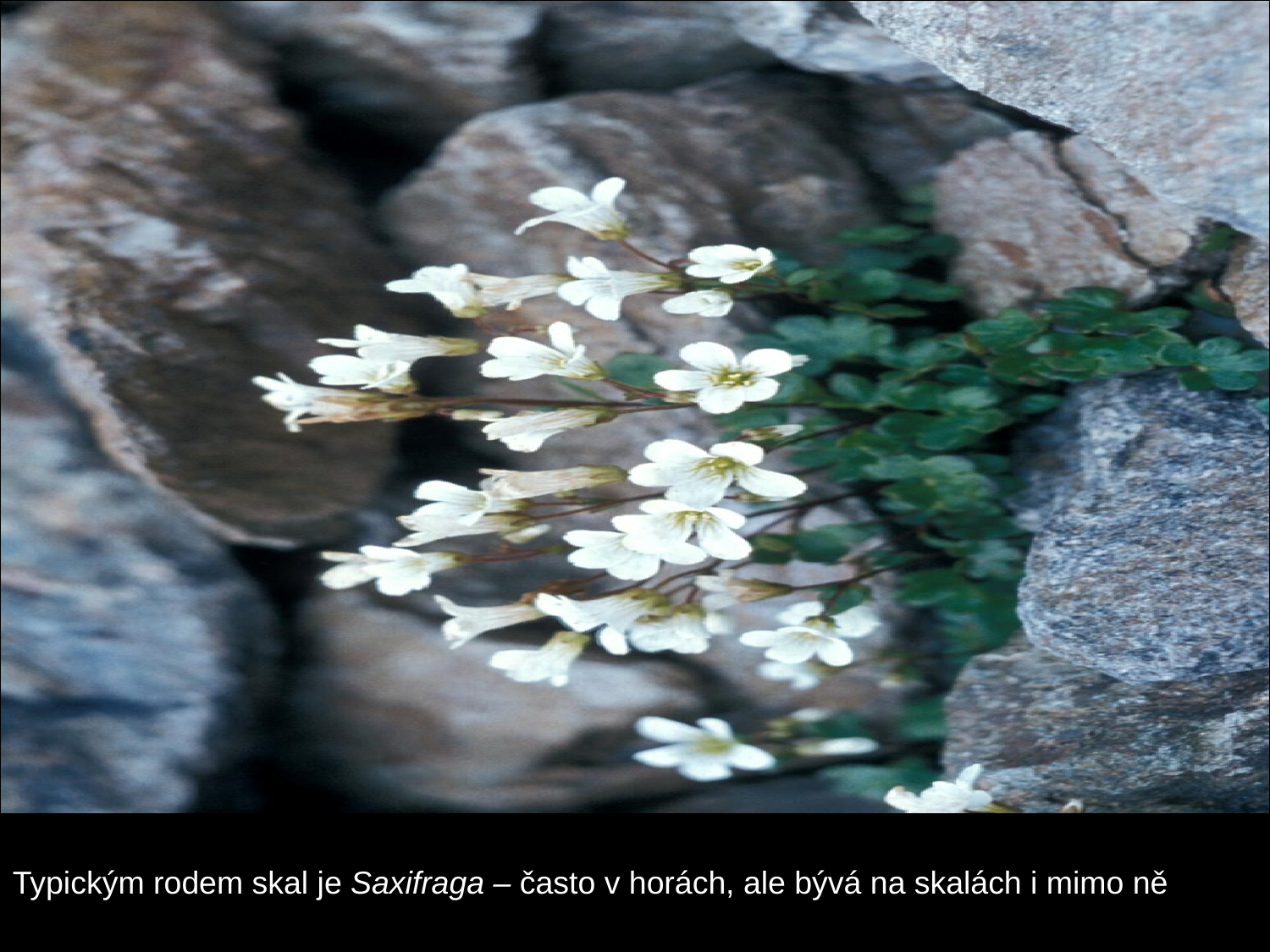

#
Typickým rodem skal je Saxifraga – často v horách, ale bývá na skalách i mimo ně